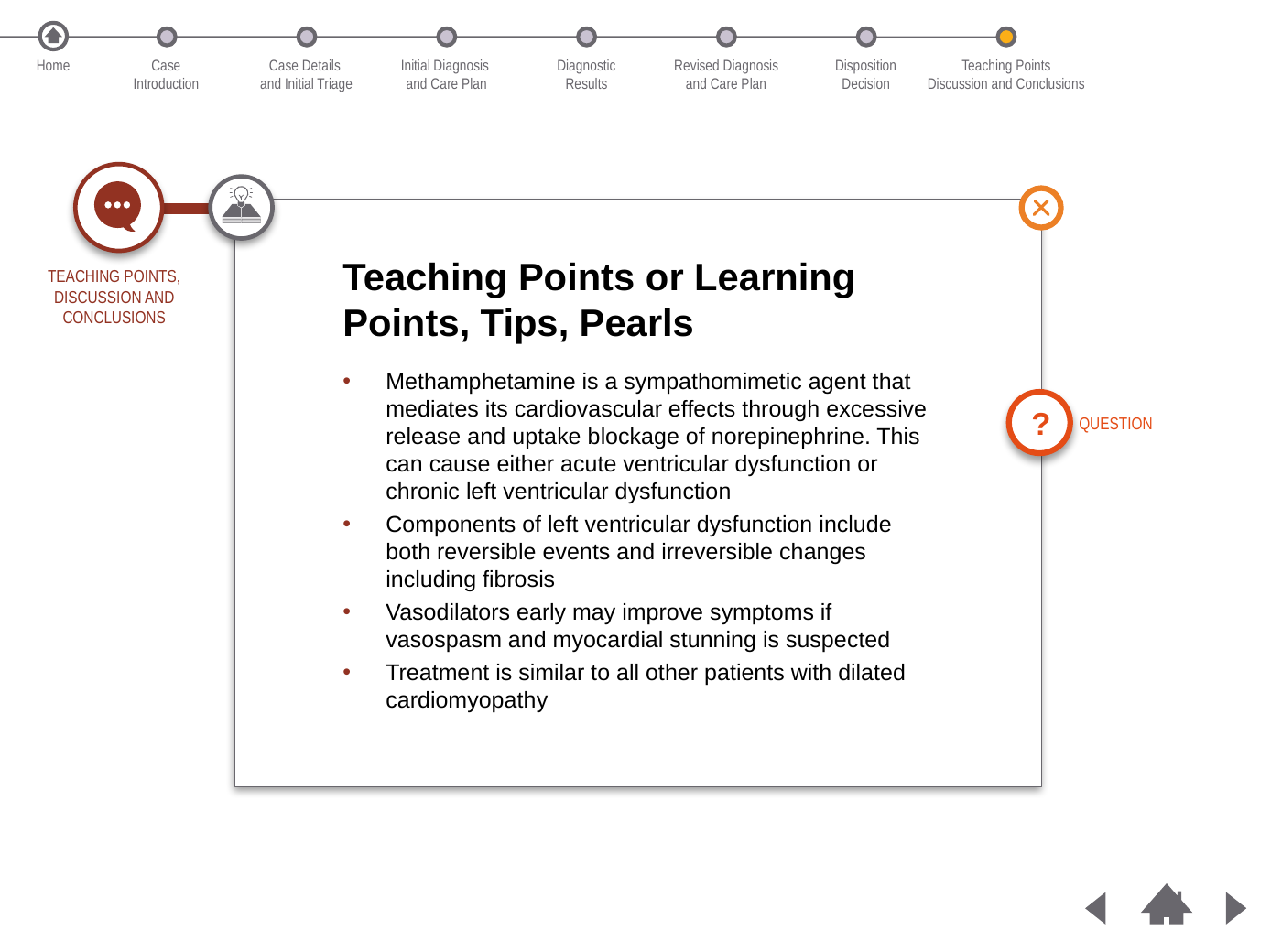

Home
Case
Introduction
Case Details
and Initial Triage
Initial Diagnosis
and Care Plan
Diagnostic
Results
Revised Diagnosis
and Care Plan
Disposition
Decision
Teaching Points
Discussion and Conclusions

Teaching Points or Learning Points, Tips, Pearls
Methamphetamine is a sympathomimetic agent that mediates its cardiovascular effects through excessive release and uptake blockage of norepinephrine. This can cause either acute ventricular dysfunction or chronic left ventricular dysfunction
Components of left ventricular dysfunction include both reversible events and irreversible changes including fibrosis
Vasodilators early may improve symptoms if vasospasm and myocardial stunning is suspected
Treatment is similar to all other patients with dilated cardiomyopathy
TEACHING POINTS, DISCUSSION AND CONCLUSIONS

?
QUESTION